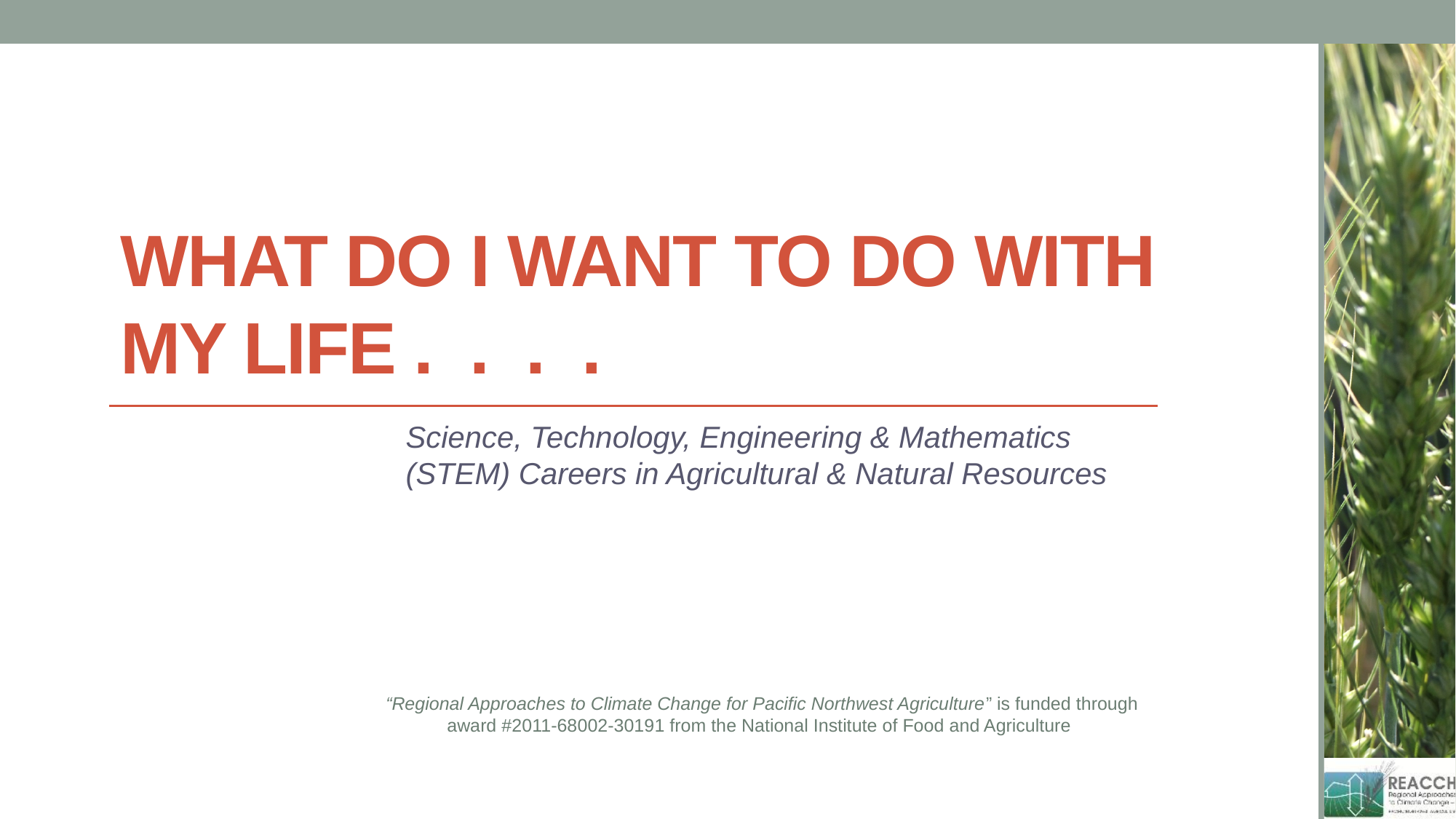

# What do I want to do with my life .  .  .  .
Science, Technology, Engineering & Mathematics (STEM) Careers in Agricultural & Natural Resources
“Regional Approaches to Climate Change for Pacific Northwest Agriculture” is funded through award #2011-68002-30191 from the National Institute of Food and Agriculture